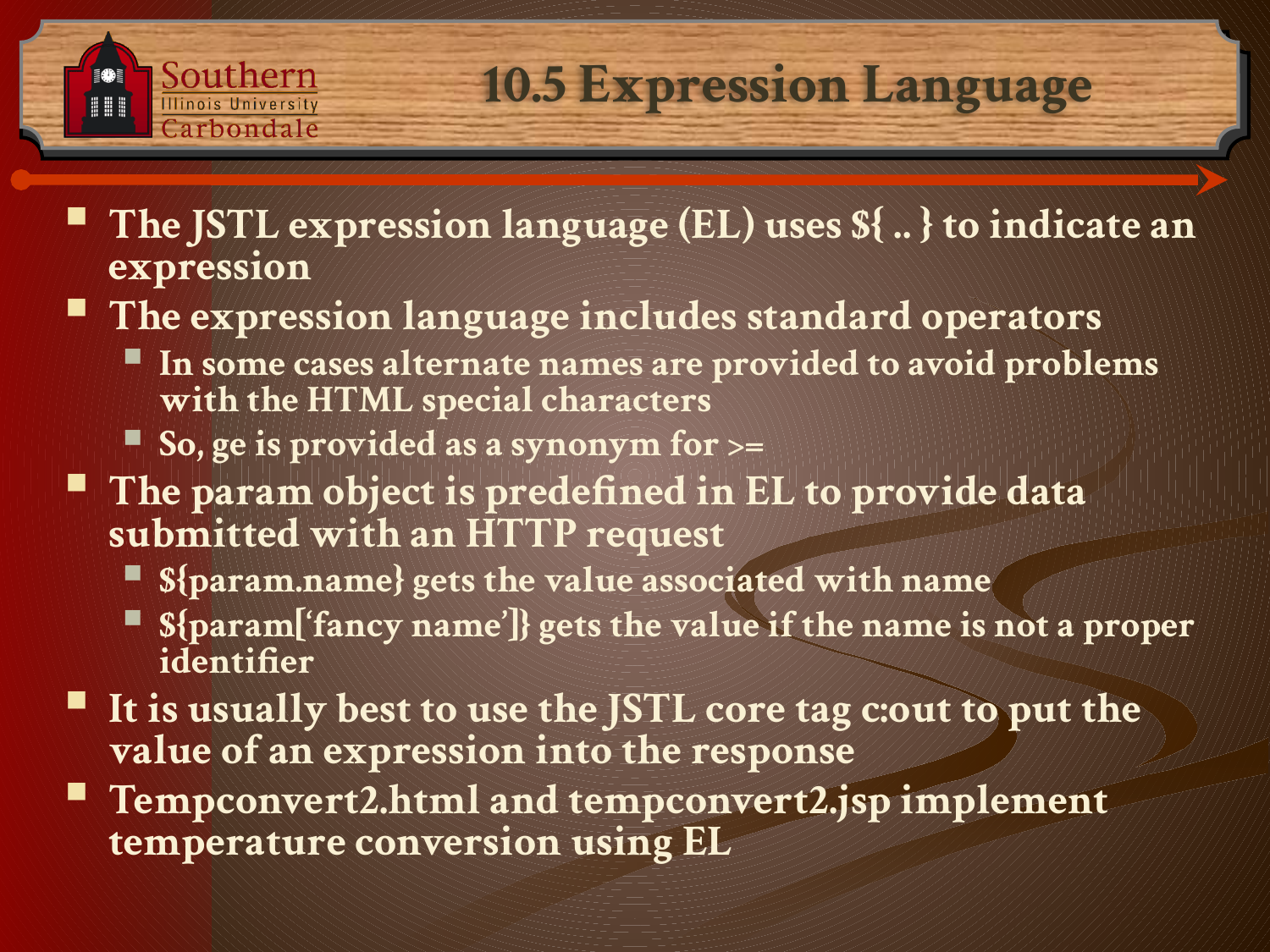

# 10.5 Expression Language
The JSTL expression language (EL) uses ${ .. } to indicate an expression
The expression language includes standard operators
In some cases alternate names are provided to avoid problems with the HTML special characters
So, ge is provided as a synonym for >=
The param object is predefined in EL to provide data submitted with an HTTP request
${param.name} gets the value associated with name
${param[‘fancy name’]} gets the value if the name is not a proper identifier
It is usually best to use the JSTL core tag c:out to put the value of an expression into the response
Tempconvert2.html and tempconvert2.jsp implement temperature conversion using EL